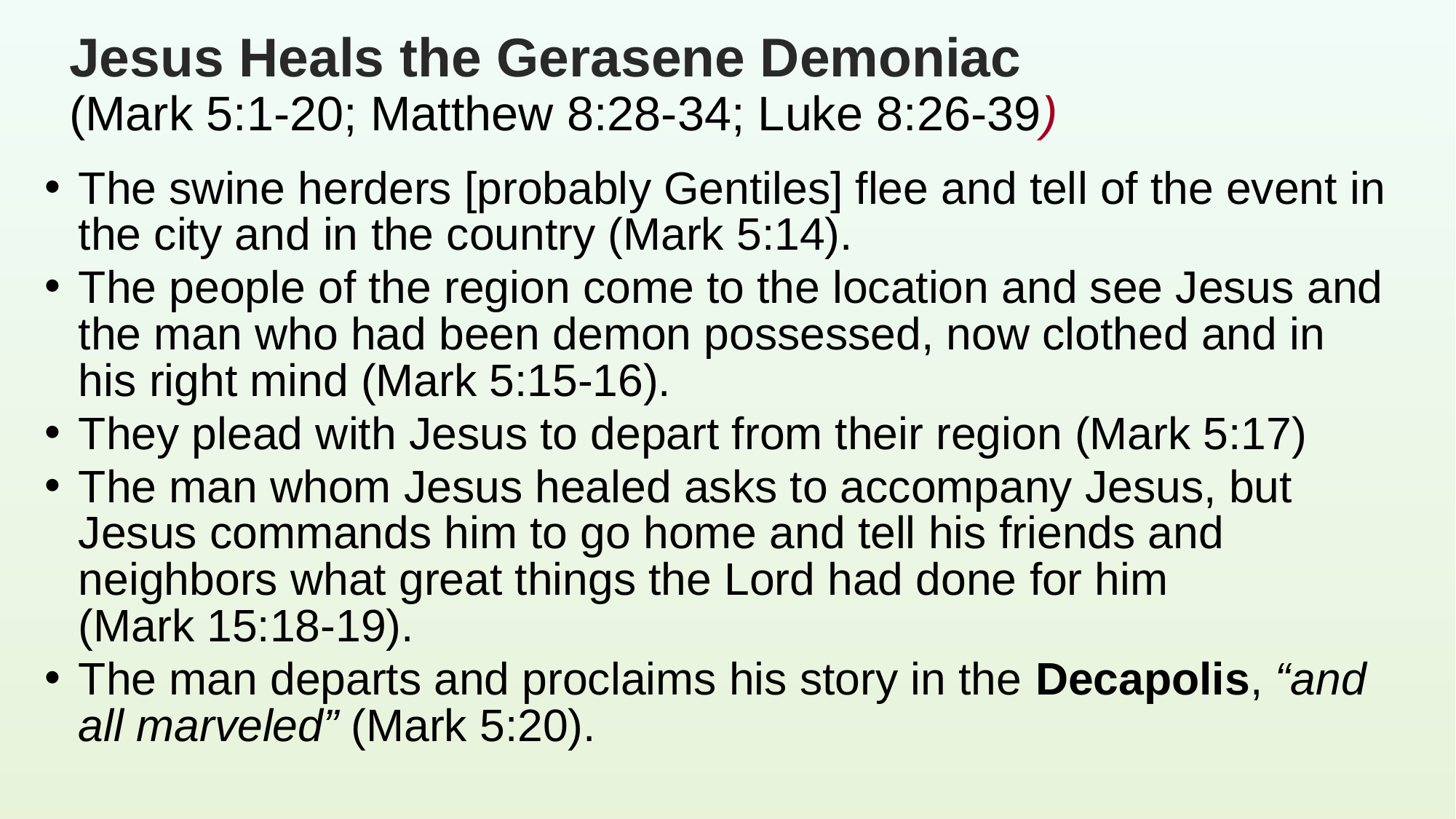

# Jesus Heals the Gerasene Demoniac (Mark 5:1-20; Matthew 8:28-34; Luke 8:26-39)
The swine herders [probably Gentiles] flee and tell of the event in the city and in the country (Mark 5:14).
The people of the region come to the location and see Jesus and the man who had been demon possessed, now clothed and in his right mind (Mark 5:15-16).
They plead with Jesus to depart from their region (Mark 5:17)
The man whom Jesus healed asks to accompany Jesus, but Jesus commands him to go home and tell his friends and neighbors what great things the Lord had done for him                 (Mark 15:18-19).
The man departs and proclaims his story in the Decapolis, “and all marveled” (Mark 5:20).